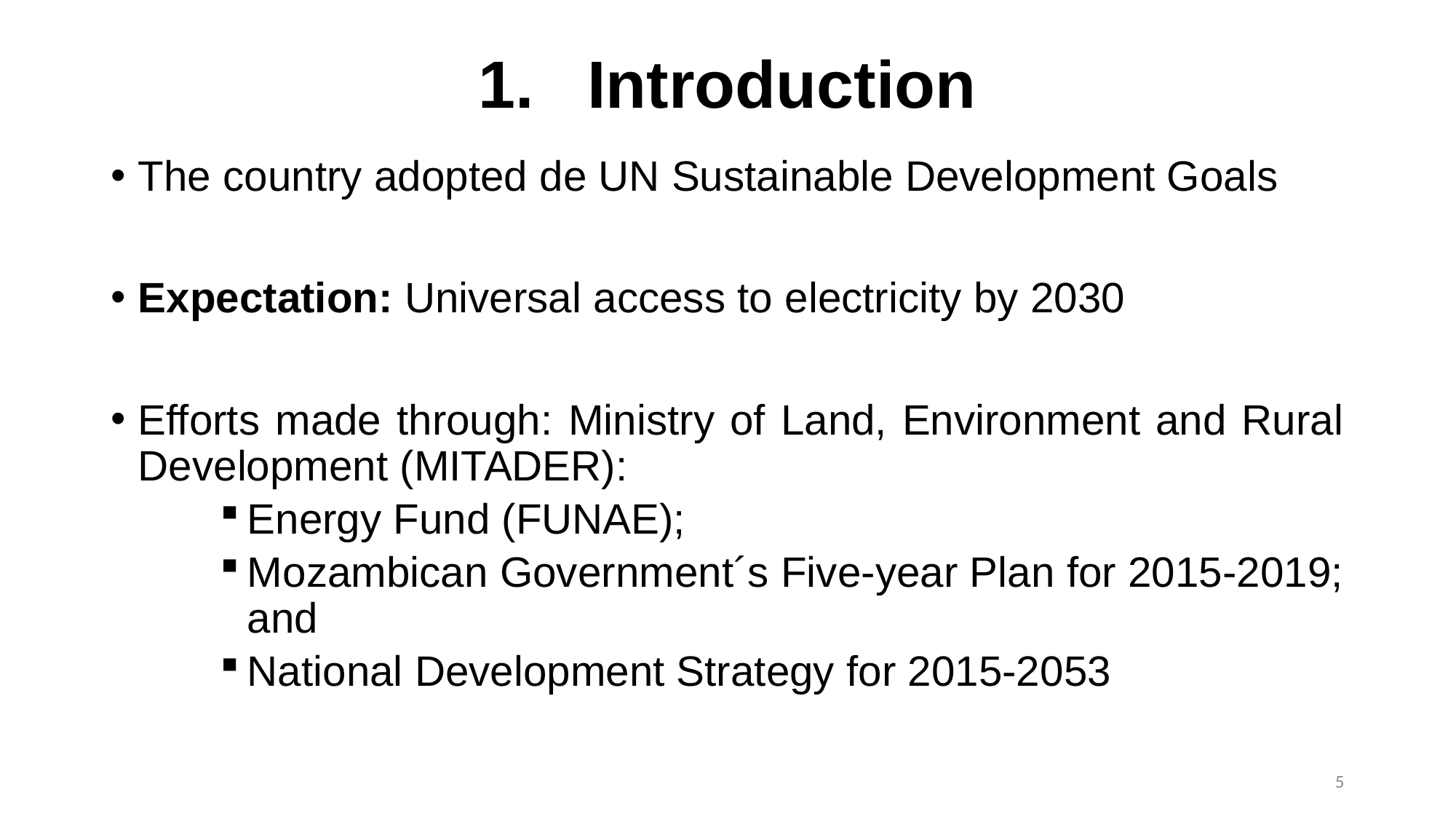

# 1.	Introduction
The country adopted de UN Sustainable Development Goals

Expectation: Universal access to electricity by 2030

Efforts made through: Ministry of Land, Environment and Rural Development (MITADER):
Energy Fund (FUNAE);
Mozambican Government´s Five-year Plan for 2015-2019; and
National Development Strategy for 2015-2053
5